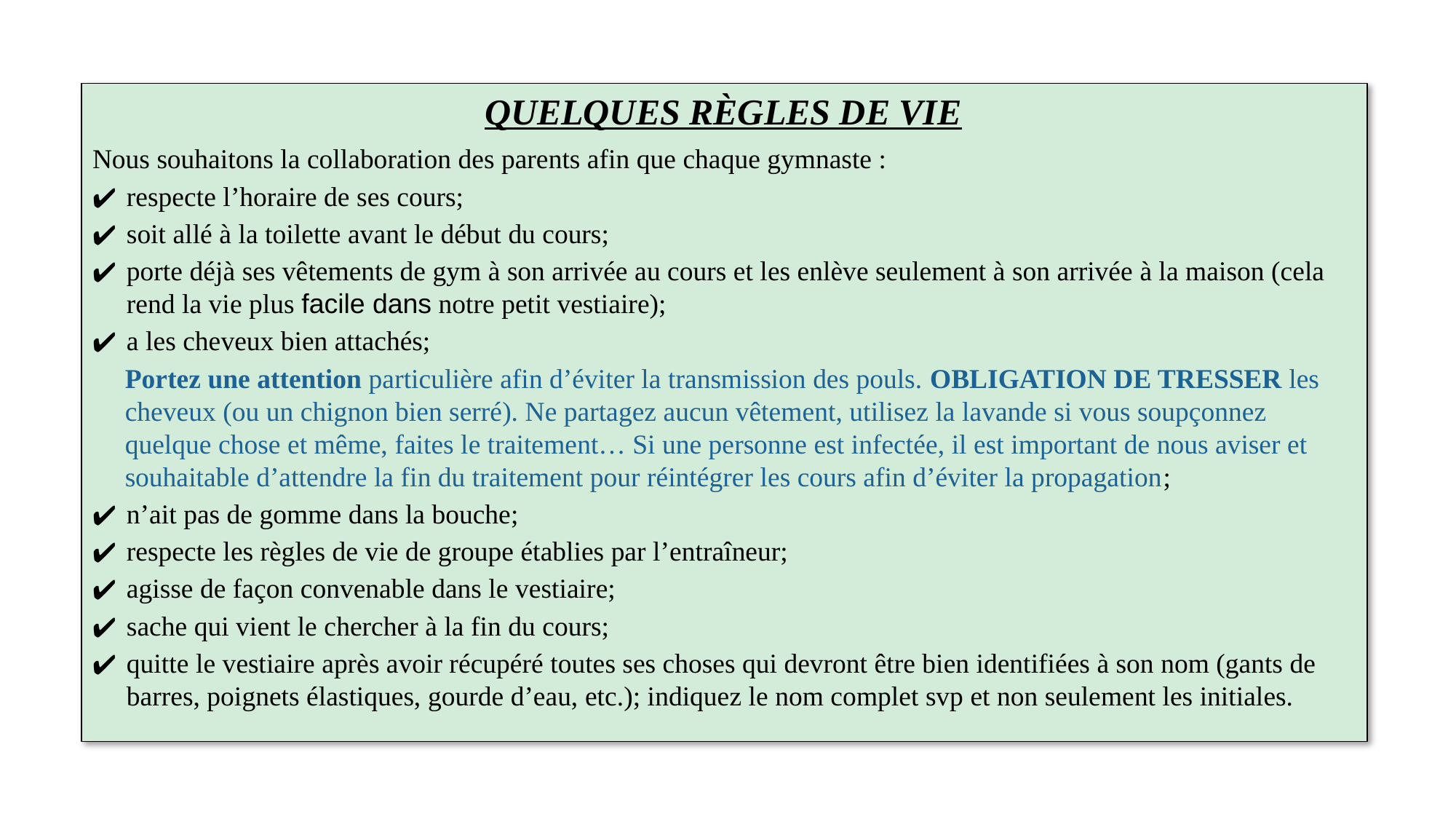

QUELQUES RÈGLES DE VIE
Nous souhaitons la collaboration des parents afin que chaque gymnaste :
respecte l’horaire de ses cours;
soit allé à la toilette avant le début du cours;
porte déjà ses vêtements de gym à son arrivée au cours et les enlève seulement à son arrivée à la maison (cela rend la vie plus facile dans notre petit vestiaire);
a les cheveux bien attachés;
Portez une attention particulière afin d’éviter la transmission des pouls. OBLIGATION DE TRESSER les cheveux (ou un chignon bien serré). Ne partagez aucun vêtement, utilisez la lavande si vous soupçonnez quelque chose et même, faites le traitement… Si une personne est infectée, il est important de nous aviser et souhaitable d’attendre la fin du traitement pour réintégrer les cours afin d’éviter la propagation;
n’ait pas de gomme dans la bouche;
respecte les règles de vie de groupe établies par l’entraîneur;
agisse de façon convenable dans le vestiaire;
sache qui vient le chercher à la fin du cours;
quitte le vestiaire après avoir récupéré toutes ses choses qui devront être bien identifiées à son nom (gants de barres, poignets élastiques, gourde d’eau, etc.); indiquez le nom complet svp et non seulement les initiales.